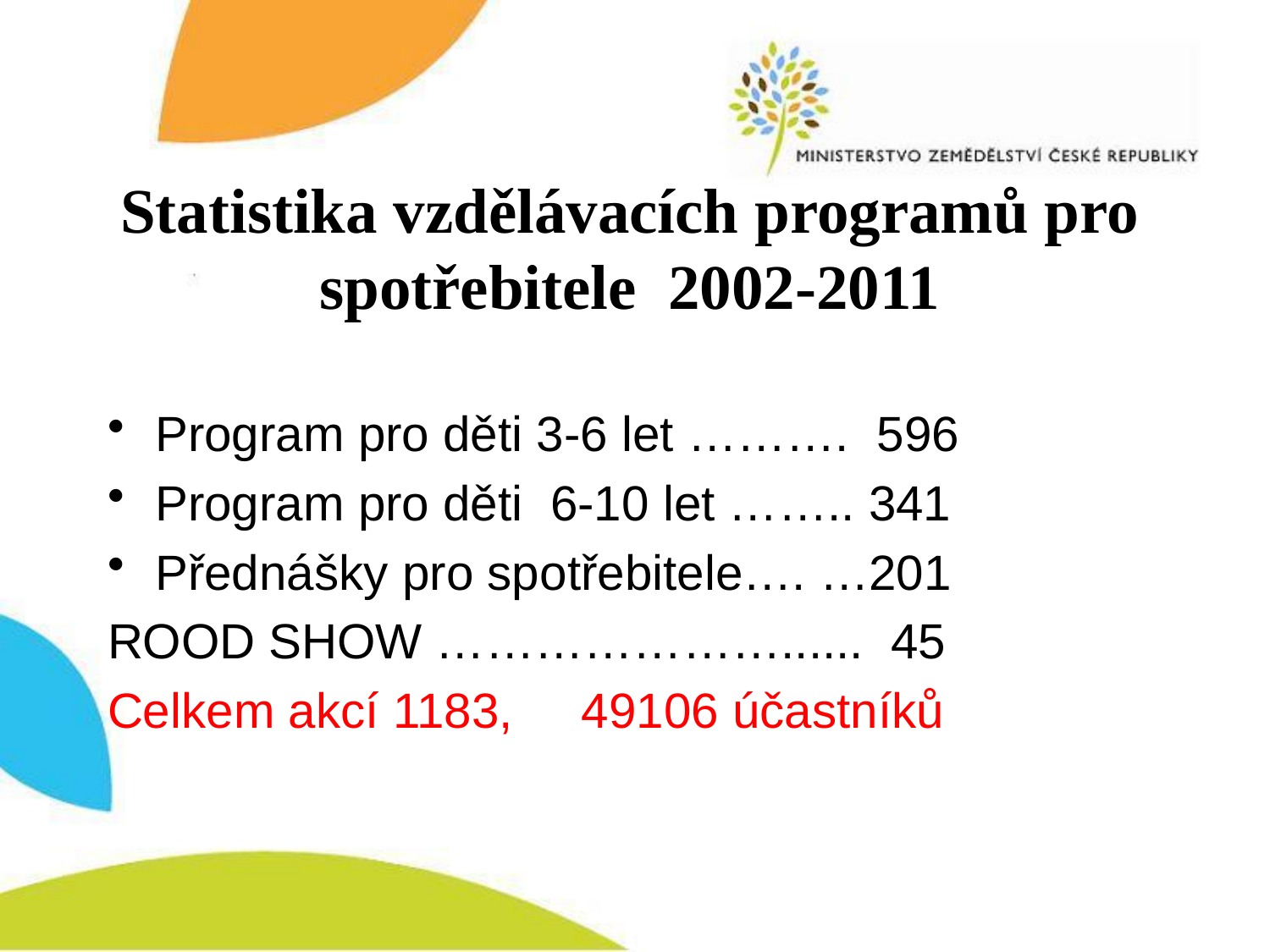

# Statistika vzdělávacích programů pro spotřebitele  2002-2011
Program pro děti 3-6 let ……….  596
Program pro děti  6-10 let …….. 341
Přednášky pro spotřebitele…. …201
ROOD SHOW …………………......  45
Celkem akcí 1183,     49106 účastníků